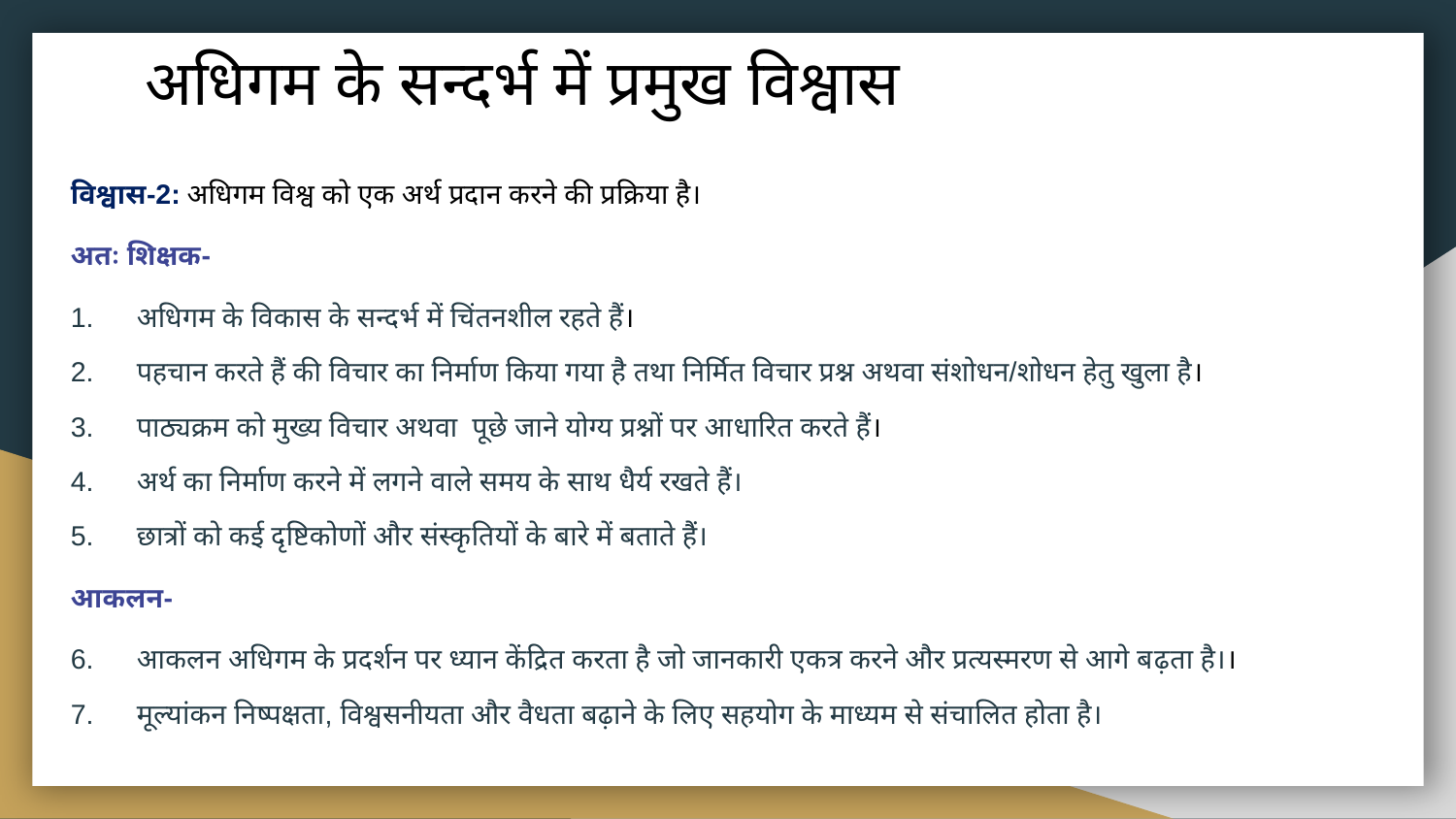

# अधिगम के सन्दर्भ में प्रमुख विश्वास
विश्वास-2: अधिगम विश्व को एक अर्थ प्रदान करने की प्रक्रिया है।
अतः शिक्षक-
अधिगम के विकास के सन्दर्भ में चिंतनशील रहते हैं।
पहचान करते हैं की विचार का निर्माण किया गया है तथा निर्मित विचार प्रश्न अथवा संशोधन/शोधन हेतु खुला है।
पाठ्यक्रम को मुख्य विचार अथवा  पूछे जाने योग्य प्रश्नों पर आधारित करते हैं।
अर्थ का निर्माण करने में लगने वाले समय के साथ धैर्य रखते हैं।
छात्रों को कई दृष्टिकोणों और संस्कृतियों के बारे में बताते हैं।
आकलन-
आकलन अधिगम के प्रदर्शन पर ध्यान केंद्रित करता है जो जानकारी एकत्र करने और प्रत्यस्मरण से आगे बढ़ता है।।
मूल्यांकन निष्पक्षता, विश्वसनीयता और वैधता बढ़ाने के लिए सहयोग के माध्यम से संचालित होता है।